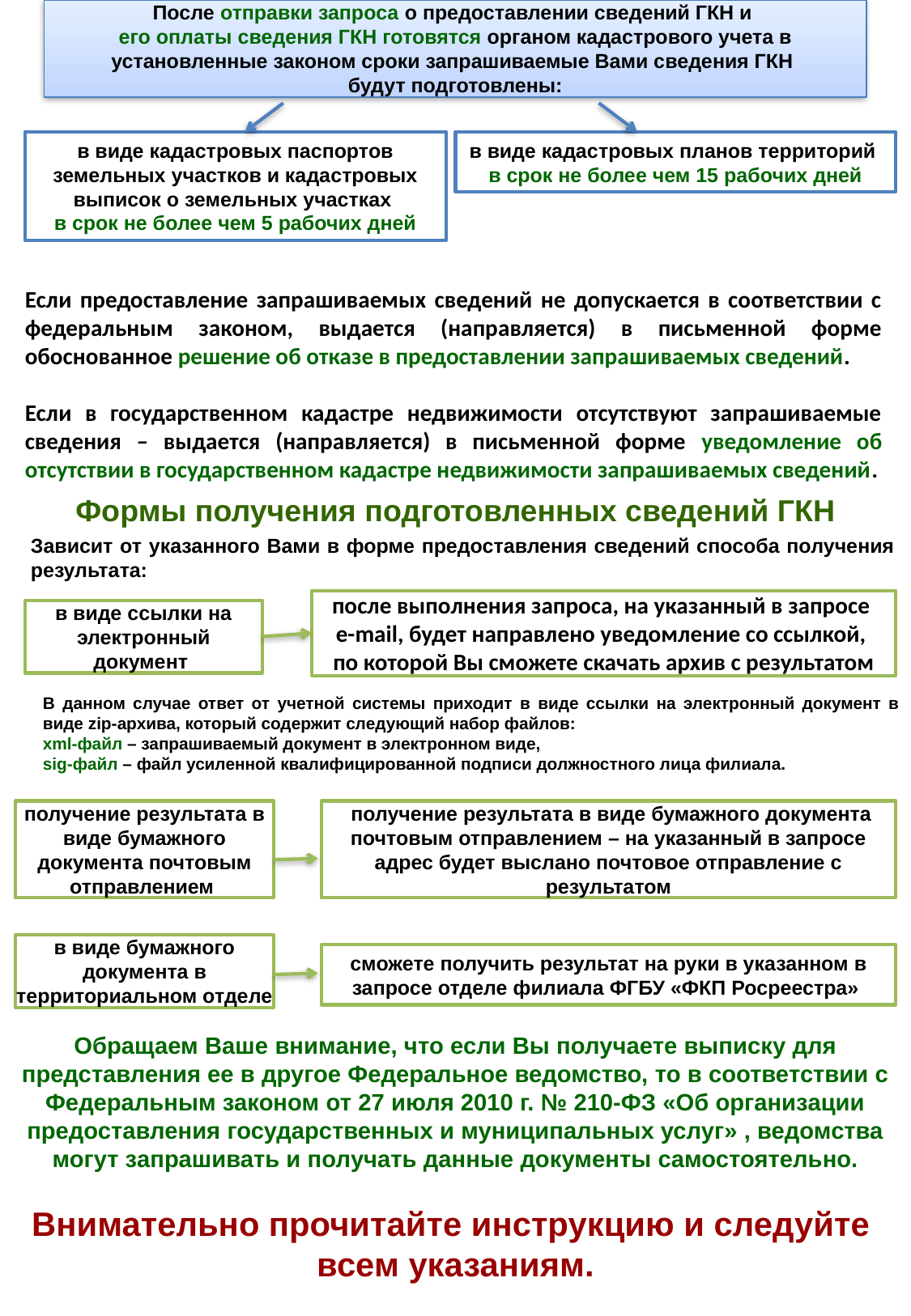

После отправки запроса о предоставлении сведений ГКН и
его оплаты сведения ГКН готовятся органом кадастрового учета в установленные законом сроки запрашиваемые Вами сведения ГКН
будут подготовлены:
в виде кадастровых паспортов земельных участков и кадастровых выписок о земельных участках
в срок не более чем 5 рабочих дней
в виде кадастровых планов территорий
в срок не более чем 15 рабочих дней
Если предоставление запрашиваемых сведений не допускается в соответствии с федеральным законом, выдается (направляется) в письменной форме обоснованное решение об отказе в предоставлении запрашиваемых сведений.

Если в государственном кадастре недвижимости отсутствуют запрашиваемые сведения – выдается (направляется) в письменной форме уведомление об отсутствии в государственном кадастре недвижимости запрашиваемых сведений.
Формы получения подготовленных сведений ГКН
Зависит от указанного Вами в форме предоставления сведений способа получения результата:
после выполнения запроса, на указанный в запросе
e-mail, будет направлено уведомление со ссылкой,
по которой Вы сможете скачать архив с результатом
в виде ссылки на электронный документ
В данном случае ответ от учетной системы приходит в виде ссылки на электронный документ в виде zip-архива, который содержит следующий набор файлов:
xml-файл – запрашиваемый документ в электронном виде,
sig-файл – файл усиленной квалифицированной подписи должностного лица филиала.
получение результата в виде бумажного документа почтовым отправлением
 получение результата в виде бумажного документа почтовым отправлением – на указанный в запросе адрес будет выслано почтовое отправление с результатом
в виде бумажного документа в территориальном отделе
сможете получить результат на руки в указанном в запросе отделе филиала ФГБУ «ФКП Росреестра»
Обращаем Ваше внимание, что если Вы получаете выписку для представления ее в другое Федеральное ведомство, то в соответствии с Федеральным законом от 27 июля 2010 г. № 210-ФЗ «Об организации предоставления государственных и муниципальных услуг» , ведомства могут запрашивать и получать данные документы самостоятельно.
Внимательно прочитайте инструкцию и следуйте
всем указаниям.